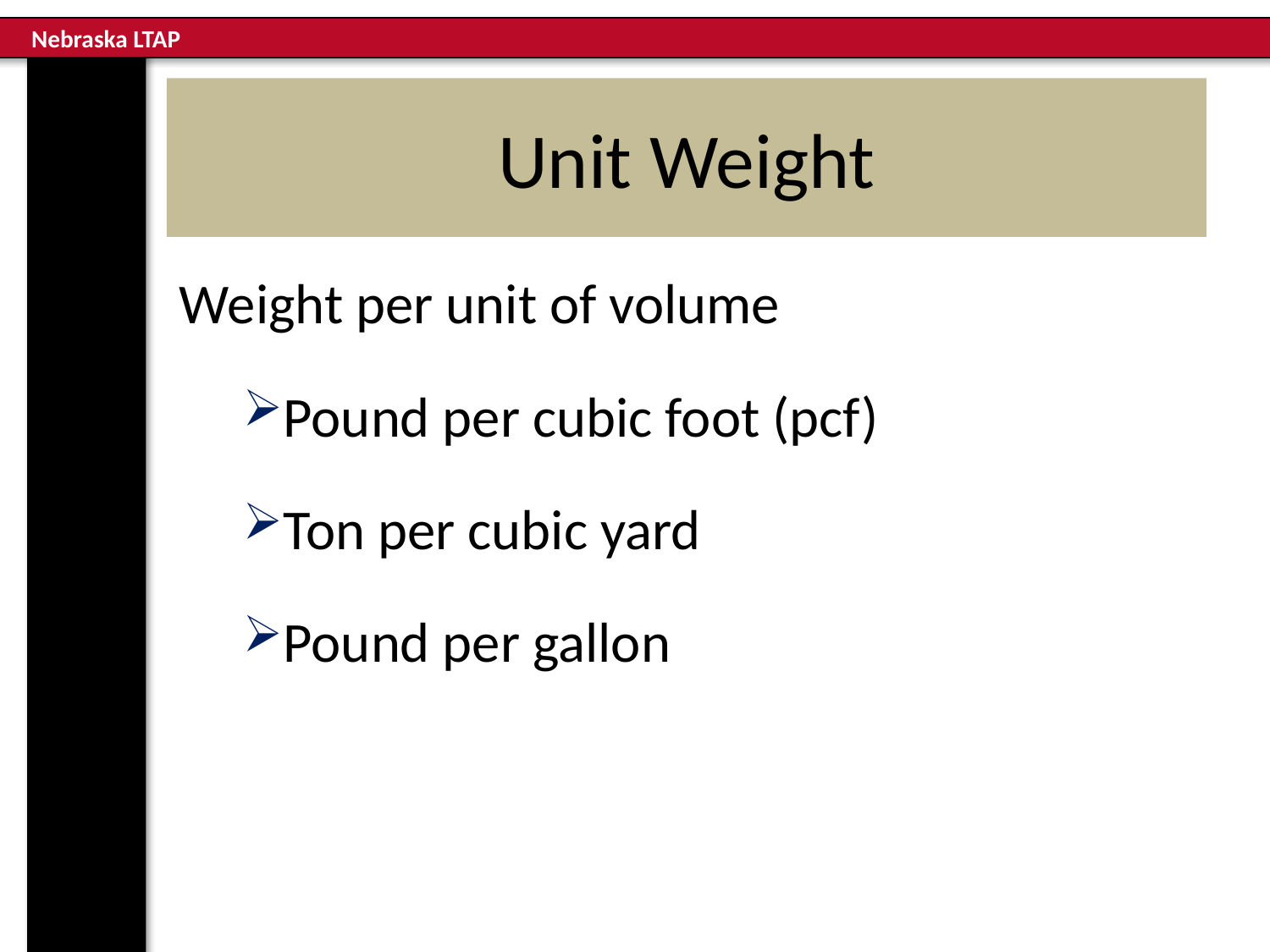

# Unit Weight
Weight per unit of volume
Pound per cubic foot (pcf)
Ton per cubic yard
Pound per gallon